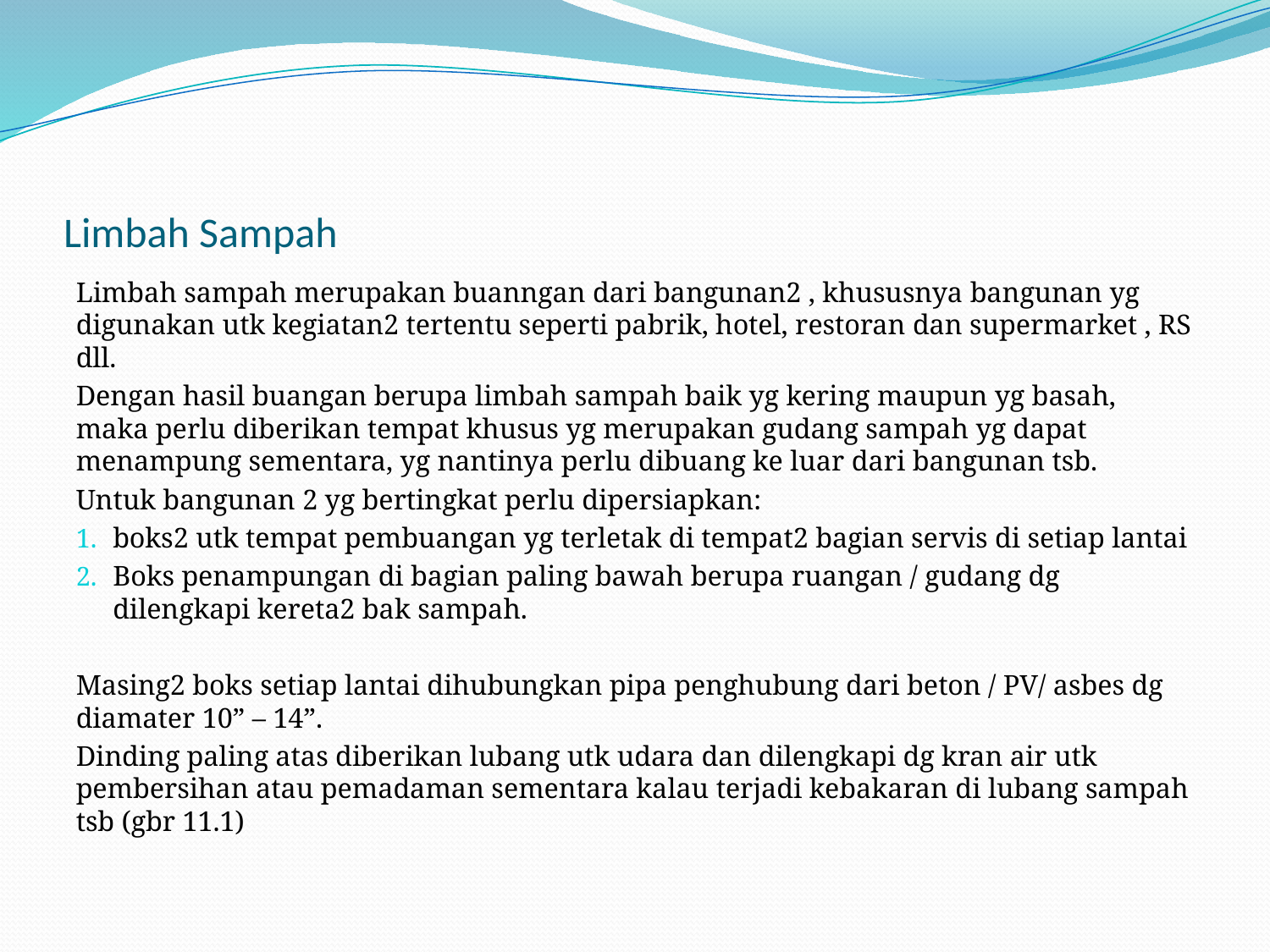

# Limbah Sampah
Limbah sampah merupakan buanngan dari bangunan2 , khususnya bangunan yg digunakan utk kegiatan2 tertentu seperti pabrik, hotel, restoran dan supermarket , RS dll.
Dengan hasil buangan berupa limbah sampah baik yg kering maupun yg basah, maka perlu diberikan tempat khusus yg merupakan gudang sampah yg dapat menampung sementara, yg nantinya perlu dibuang ke luar dari bangunan tsb.
Untuk bangunan 2 yg bertingkat perlu dipersiapkan:
boks2 utk tempat pembuangan yg terletak di tempat2 bagian servis di setiap lantai
Boks penampungan di bagian paling bawah berupa ruangan / gudang dg dilengkapi kereta2 bak sampah.

Masing2 boks setiap lantai dihubungkan pipa penghubung dari beton / PV/ asbes dg diamater 10” – 14”.
Dinding paling atas diberikan lubang utk udara dan dilengkapi dg kran air utk pembersihan atau pemadaman sementara kalau terjadi kebakaran di lubang sampah tsb (gbr 11.1)